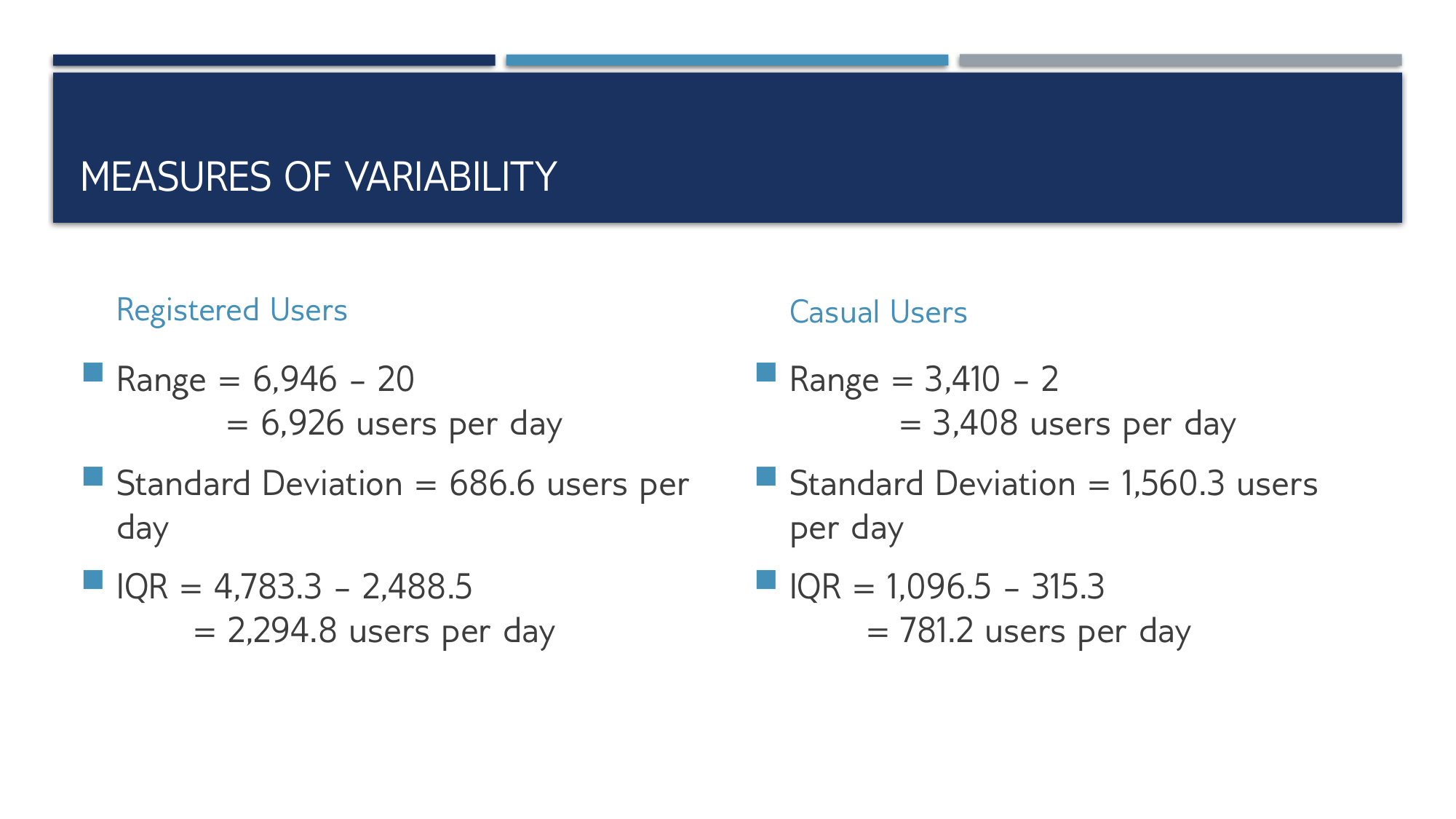

# Measures of Variability
Registered Users
Casual Users
Range = 6,946 – 20
          = 6,926 users per day
Standard Deviation = 686.6 users per day
IQR = 4,783.3 – 2,488.5
       = 2,294.8 users per day
Range = 3,410 – 2
          = 3,408 users per day
Standard Deviation = 1,560.3 users per day
IQR = 1,096.5 – 315.3
       = 781.2 users per day